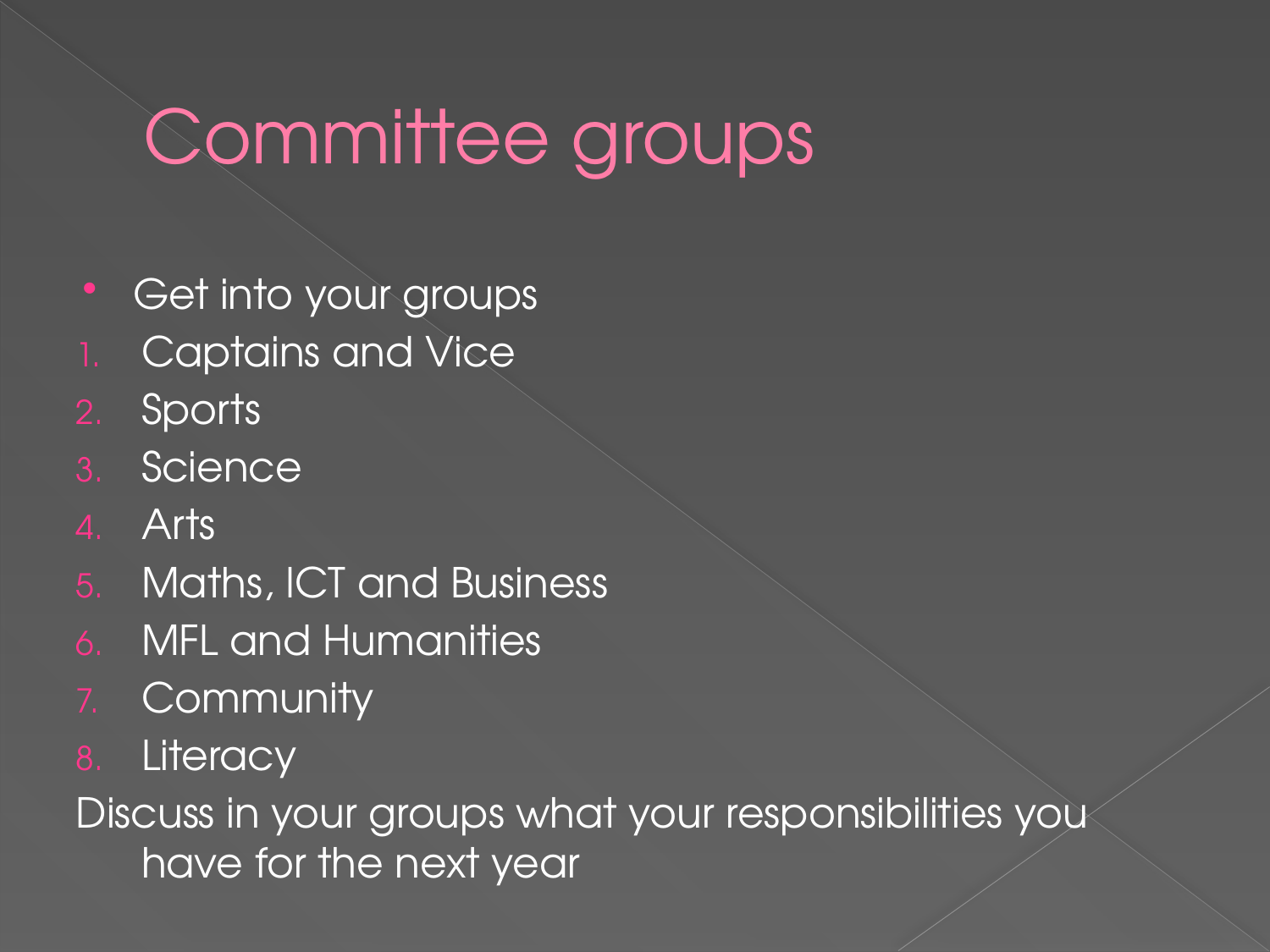

# Committee groups
Get into your groups
Captains and Vice
Sports
Science
Arts
Maths, ICT and Business
MFL and Humanities
Community
Literacy
Discuss in your groups what your responsibilities you have for the next year